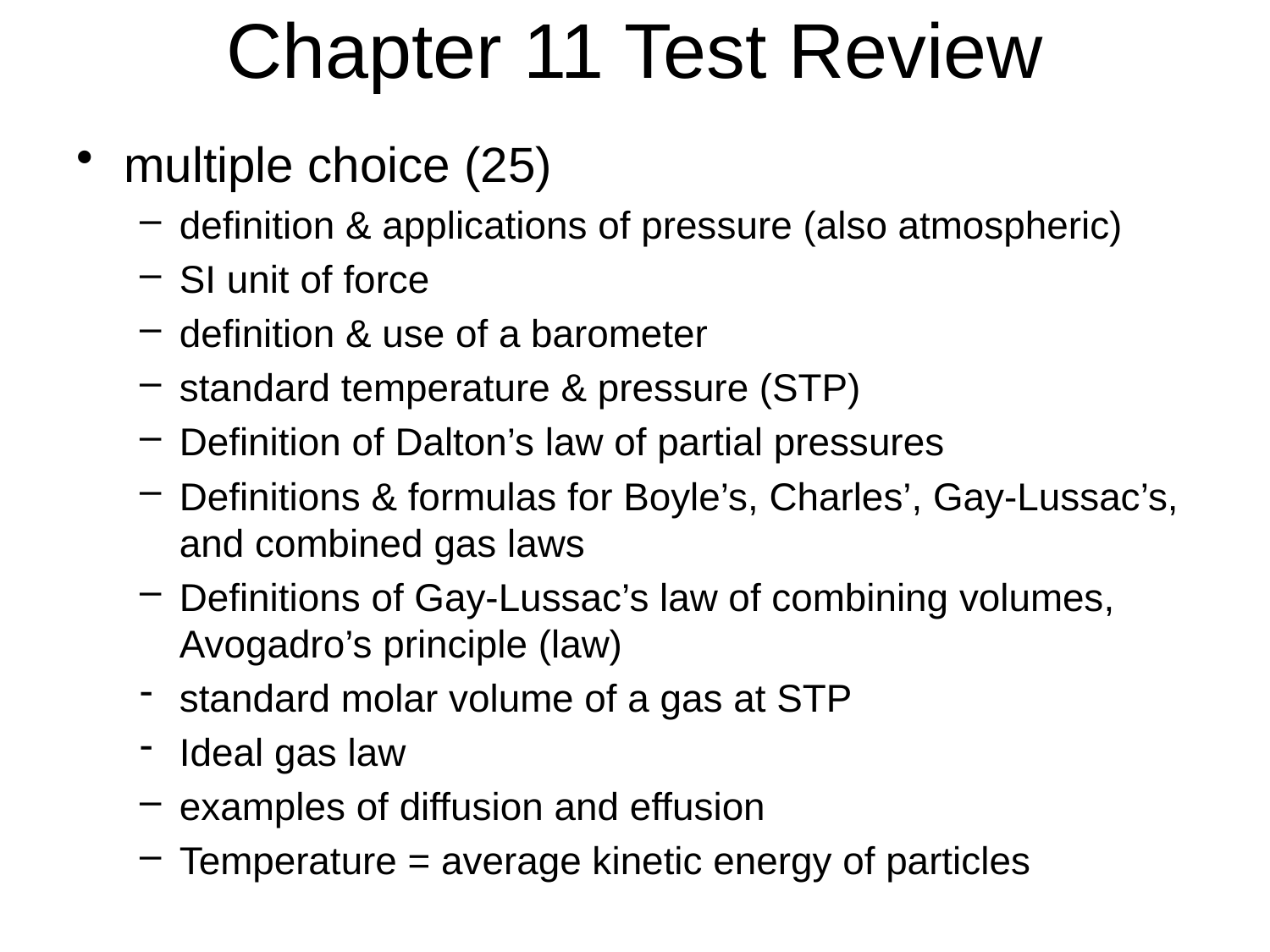

# Chapter 11 Test Review
multiple choice (25)
definition & applications of pressure (also atmospheric)
SI unit of force
definition & use of a barometer
standard temperature & pressure (STP)
Definition of Dalton’s law of partial pressures
Definitions & formulas for Boyle’s, Charles’, Gay-Lussac’s, and combined gas laws
Definitions of Gay-Lussac’s law of combining volumes, Avogadro’s principle (law)
standard molar volume of a gas at STP
Ideal gas law
examples of diffusion and effusion
Temperature = average kinetic energy of particles